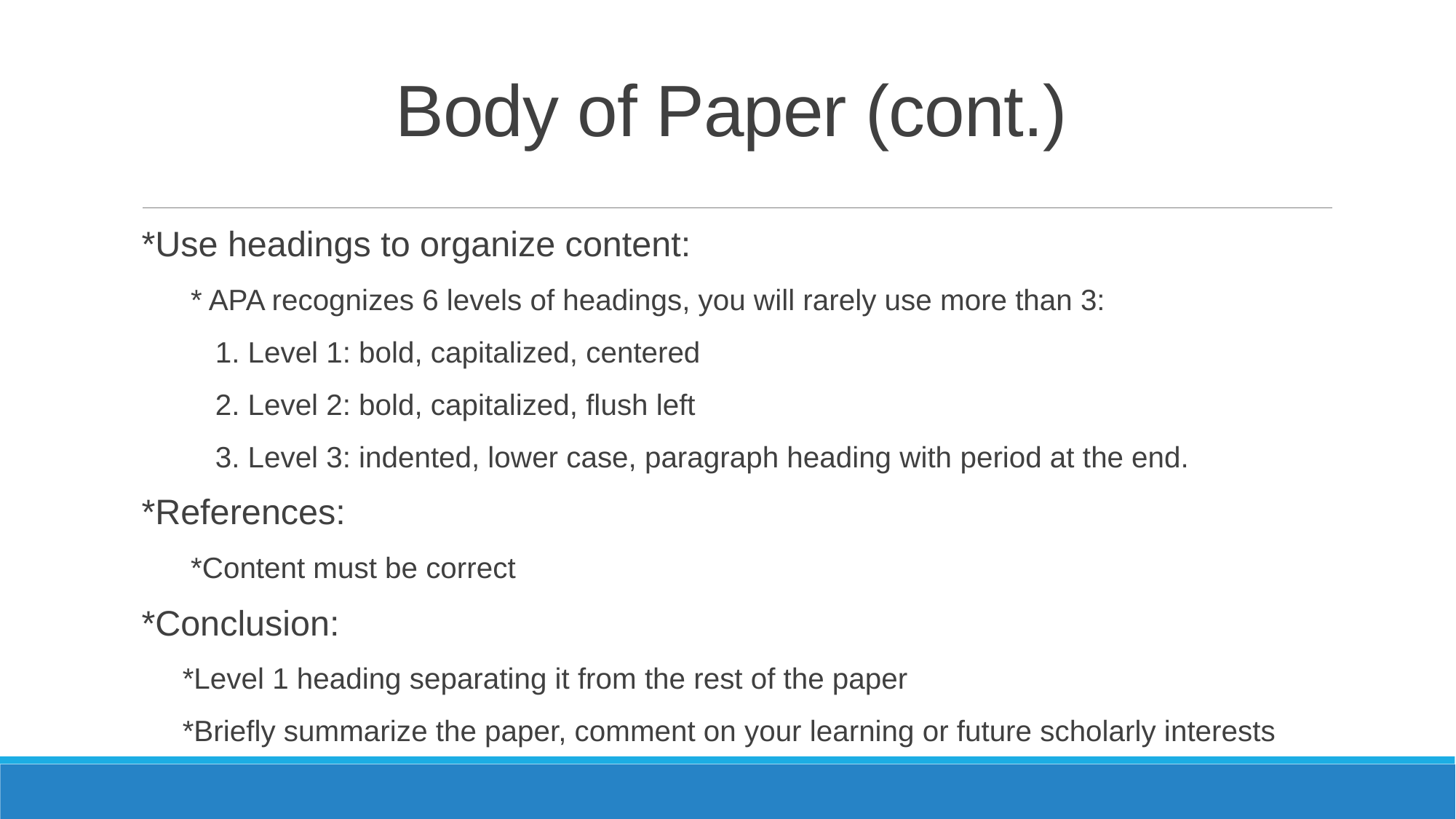

# Body of Paper (cont.)
*Use headings to organize content:
      * APA recognizes 6 levels of headings, you will rarely use more than 3:
         1. Level 1: bold, capitalized, centered
         2. Level 2: bold, capitalized, flush left
         3. Level 3: indented, lower case, paragraph heading with period at the end.
*References:
      *Content must be correct
*Conclusion:
     *Level 1 heading separating it from the rest of the paper
     *Briefly summarize the paper, comment on your learning or future scholarly interests